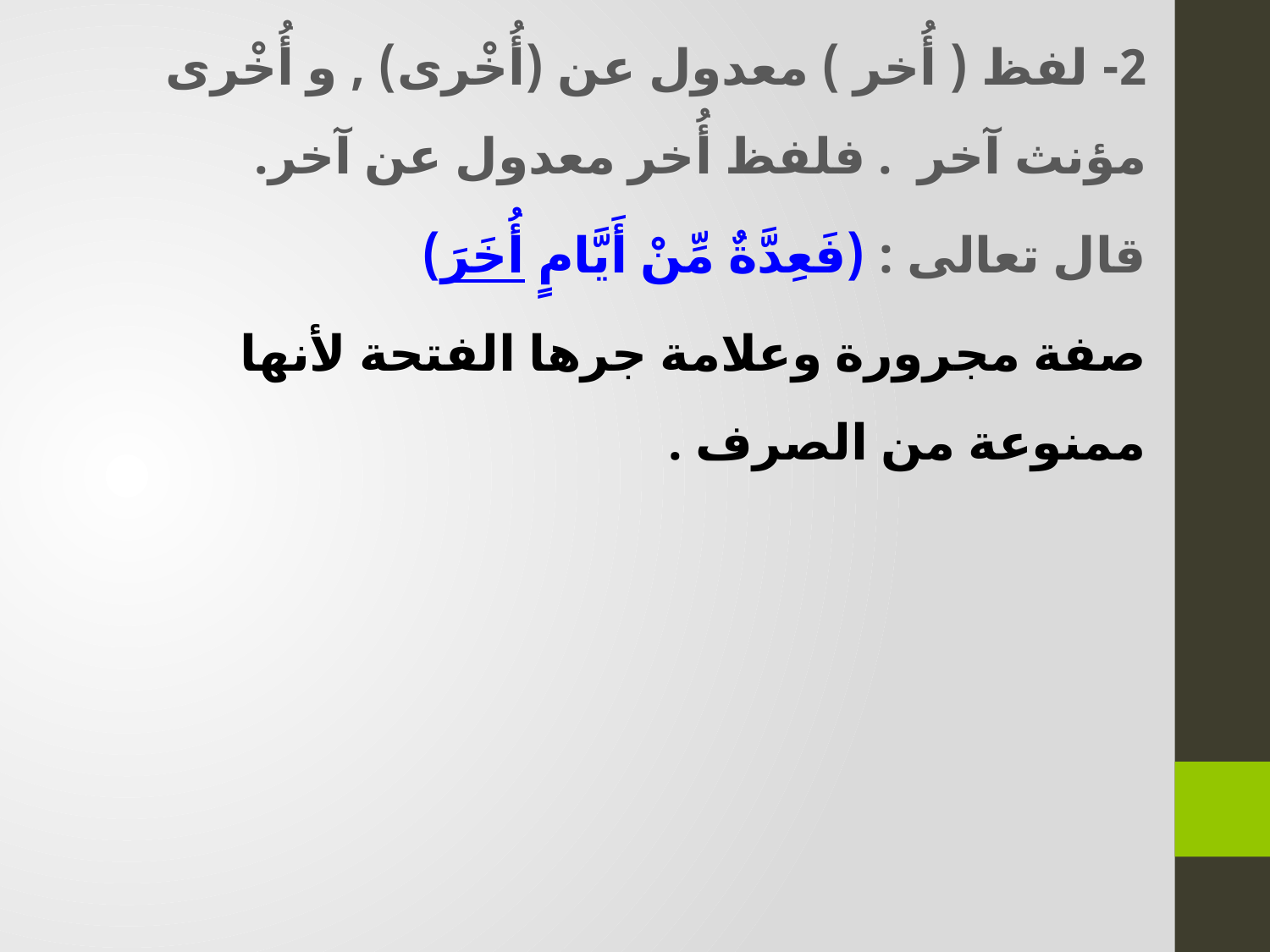

2- لفظ ( أُخر ) معدول عن (أُخْرى) , و أُخْرى مؤنث آخر  . فلفظ أُخر معدول عن آخر.
قال تعالى : (فَعِدَّةٌ مِّنْ أَيَّامٍ أُخَرَ)
صفة مجرورة وعلامة جرها الفتحة لأنها ممنوعة من الصرف .